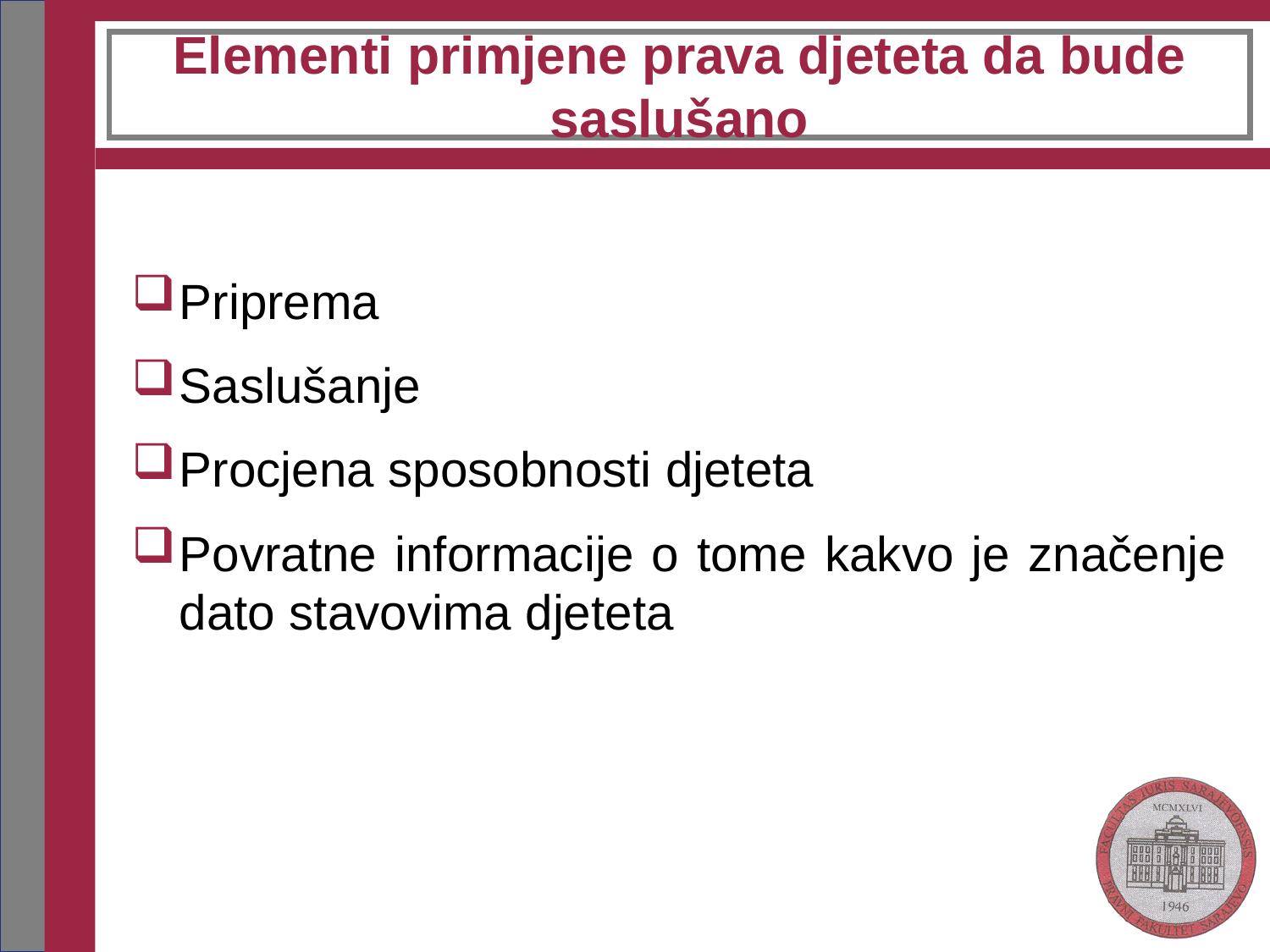

# Elementi primjene prava djeteta da bude saslušano

Priprema
Saslušanje
Procjena sposobnosti djeteta
Povratne informacije o tome kakvo je značenje dato stavovima djeteta